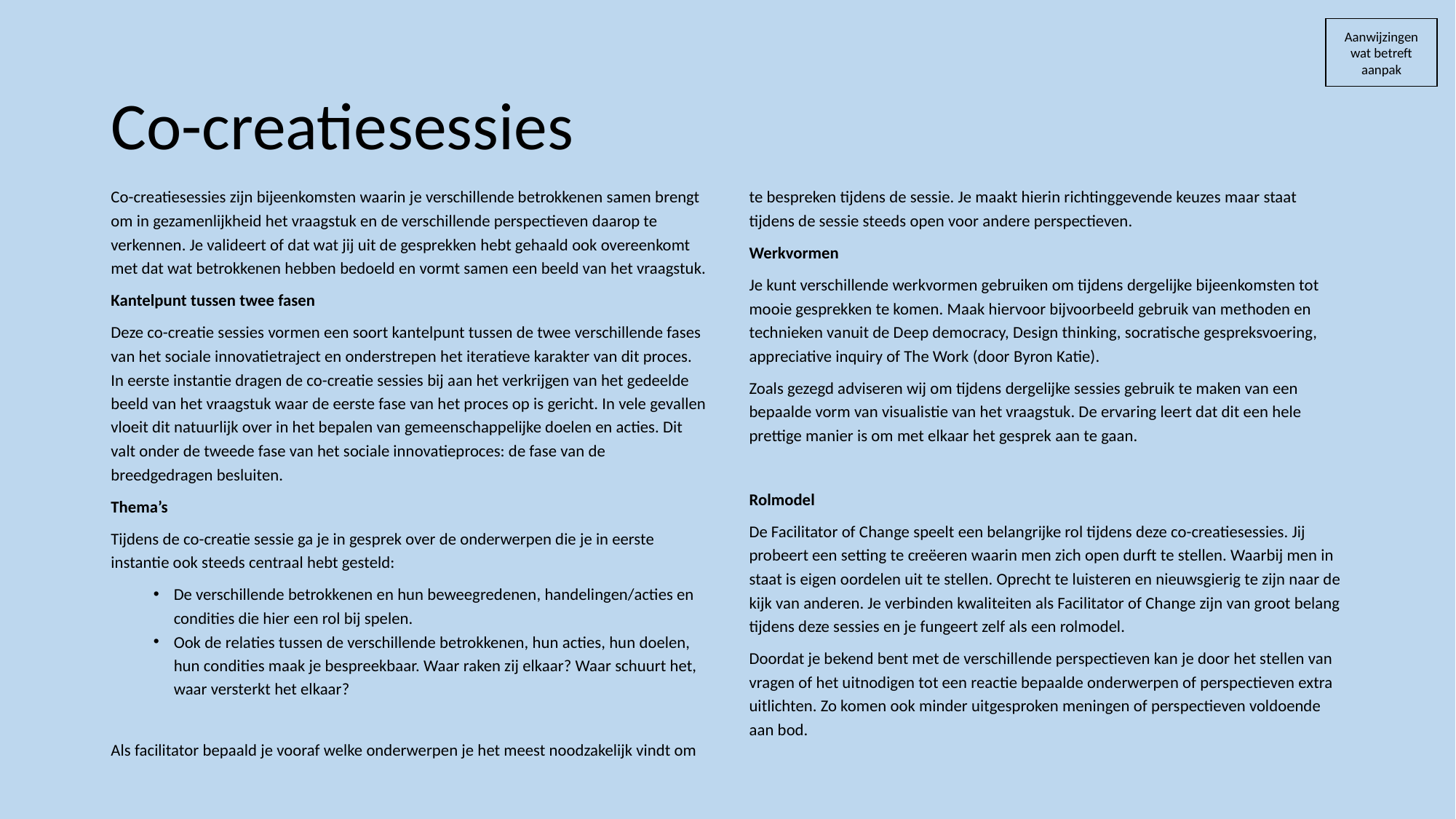

Aanwijzingen wat betreft aanpak
# Co-creatiesessies
Co-creatiesessies zijn bijeenkomsten waarin je verschillende betrokkenen samen brengt om in gezamenlijkheid het vraagstuk en de verschillende perspectieven daarop te verkennen. Je valideert of dat wat jij uit de gesprekken hebt gehaald ook overeenkomt met dat wat betrokkenen hebben bedoeld en vormt samen een beeld van het vraagstuk.
Kantelpunt tussen twee fasen
Deze co-creatie sessies vormen een soort kantelpunt tussen de twee verschillende fases van het sociale innovatietraject en onderstrepen het iteratieve karakter van dit proces. In eerste instantie dragen de co-creatie sessies bij aan het verkrijgen van het gedeelde beeld van het vraagstuk waar de eerste fase van het proces op is gericht. In vele gevallen vloeit dit natuurlijk over in het bepalen van gemeenschappelijke doelen en acties. Dit valt onder de tweede fase van het sociale innovatieproces: de fase van de breedgedragen besluiten.
Thema’s
Tijdens de co-creatie sessie ga je in gesprek over de onderwerpen die je in eerste instantie ook steeds centraal hebt gesteld:
De verschillende betrokkenen en hun beweegredenen, handelingen/acties en condities die hier een rol bij spelen.
Ook de relaties tussen de verschillende betrokkenen, hun acties, hun doelen, hun condities maak je bespreekbaar. Waar raken zij elkaar? Waar schuurt het, waar versterkt het elkaar?

Als facilitator bepaald je vooraf welke onderwerpen je het meest noodzakelijk vindt om te bespreken tijdens de sessie. Je maakt hierin richtinggevende keuzes maar staat tijdens de sessie steeds open voor andere perspectieven.
Werkvormen
Je kunt verschillende werkvormen gebruiken om tijdens dergelijke bijeenkomsten tot mooie gesprekken te komen. Maak hiervoor bijvoorbeeld gebruik van methoden en technieken vanuit de Deep democracy, Design thinking, socratische gespreksvoering, appreciative inquiry of The Work (door Byron Katie).
Zoals gezegd adviseren wij om tijdens dergelijke sessies gebruik te maken van een bepaalde vorm van visualistie van het vraagstuk. De ervaring leert dat dit een hele prettige manier is om met elkaar het gesprek aan te gaan.

Rolmodel
De Facilitator of Change speelt een belangrijke rol tijdens deze co-creatiesessies. Jij probeert een setting te creëeren waarin men zich open durft te stellen. Waarbij men in staat is eigen oordelen uit te stellen. Oprecht te luisteren en nieuwsgierig te zijn naar de kijk van anderen. Je verbinden kwaliteiten als Facilitator of Change zijn van groot belang tijdens deze sessies en je fungeert zelf als een rolmodel.
Doordat je bekend bent met de verschillende perspectieven kan je door het stellen van vragen of het uitnodigen tot een reactie bepaalde onderwerpen of perspectieven extra uitlichten. Zo komen ook minder uitgesproken meningen of perspectieven voldoende aan bod.